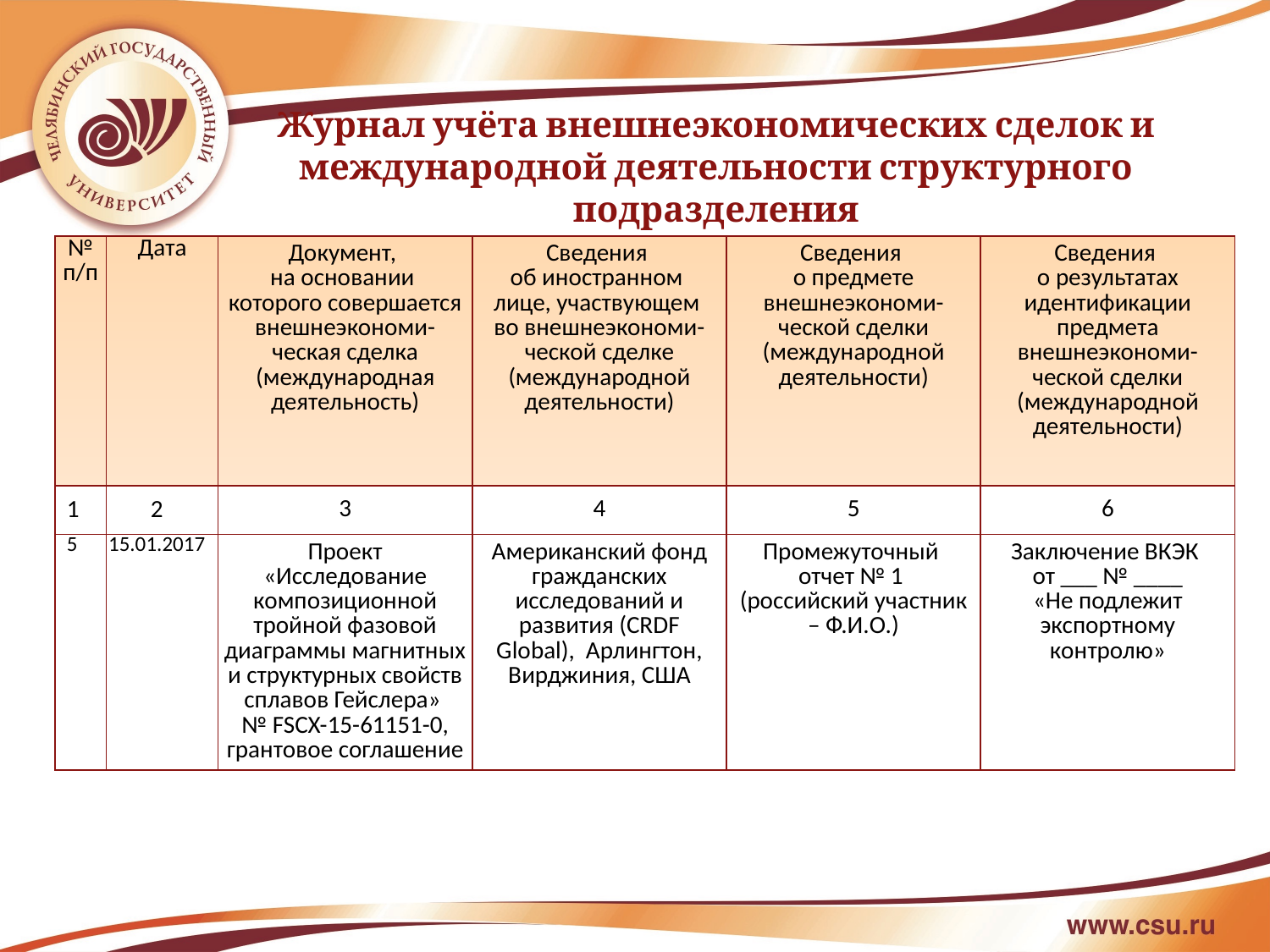

Журнал учёта внешнеэкономических сделок и международной деятельности структурного подразделения
| № п/п | Дата | Документ, на основании которого совершается внешнеэкономи-ческая сделка (международная деятельность) | Сведения об иностранном лице, участвующем во внешнеэкономи-ческой сделке (международной деятельности) | Сведения о предмете внешнеэкономи-ческой сделки (международной деятельности) | Сведения о результатах идентификации предмета внешнеэкономи-ческой сделки (международной деятельности) |
| --- | --- | --- | --- | --- | --- |
| 1 | 2 | 3 | 4 | 5 | 6 |
| 5 | 15.01.2017 | Проект «Исследование композиционной тройной фазовой диаграммы магнитных и структурных свойств сплавов Гейслера» № FSCX-15-61151-0, грантовое соглашение | Американский фонд гражданских исследований и развития (CRDF Global), Арлингтон, Вирджиния, США | Промежуточный отчет № 1 (российский участник – Ф.И.О.) | Заключение ВКЭК от \_\_\_ № \_\_\_\_ «Не подлежит экспортному контролю» |